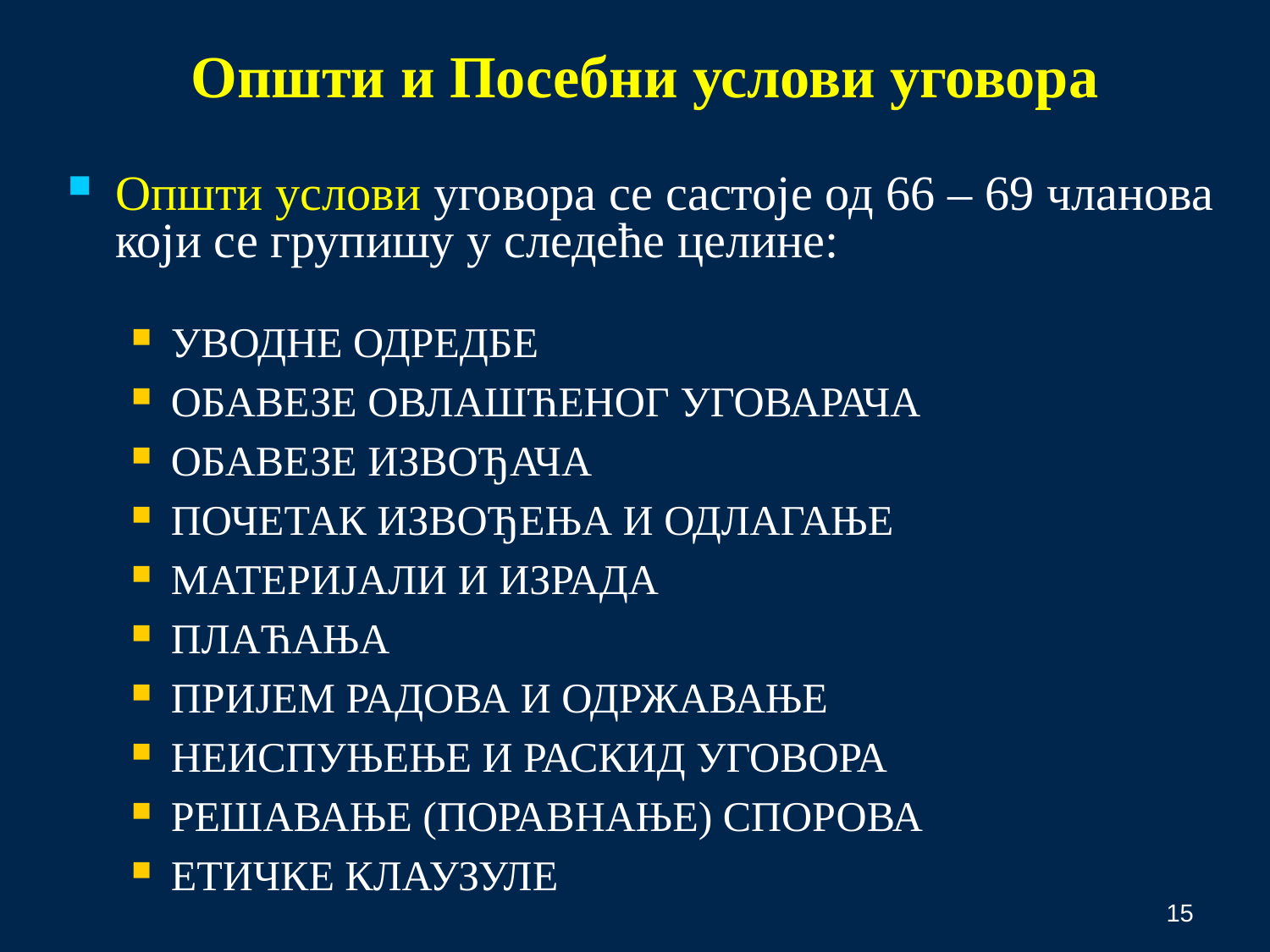

# Општи и Посебни услови уговора
Општи услови уговора се састоје од 66 – 69 чланова који се групишу у следеће целине:

УВОДНЕ ОДРЕДБЕ
ОБАВЕЗЕ ОВЛАШЋЕНОГ УГОВАРАЧА
ОБАВЕЗЕ ИЗВОЂАЧА
ПОЧЕТАК ИЗВОЂЕЊА И ОДЛАГАЊЕ
МАТЕРИЈАЛИ И ИЗРАДА
ПЛАЋАЊА
ПРИЈЕМ РАДОВА И ОДРЖАВАЊЕ
НЕИСПУЊЕЊЕ И РАСКИД УГОВОРА
РЕШАВАЊЕ (ПОРАВНАЊЕ) СПОРОВА
ЕТИЧКЕ КЛАУЗУЛЕ
15